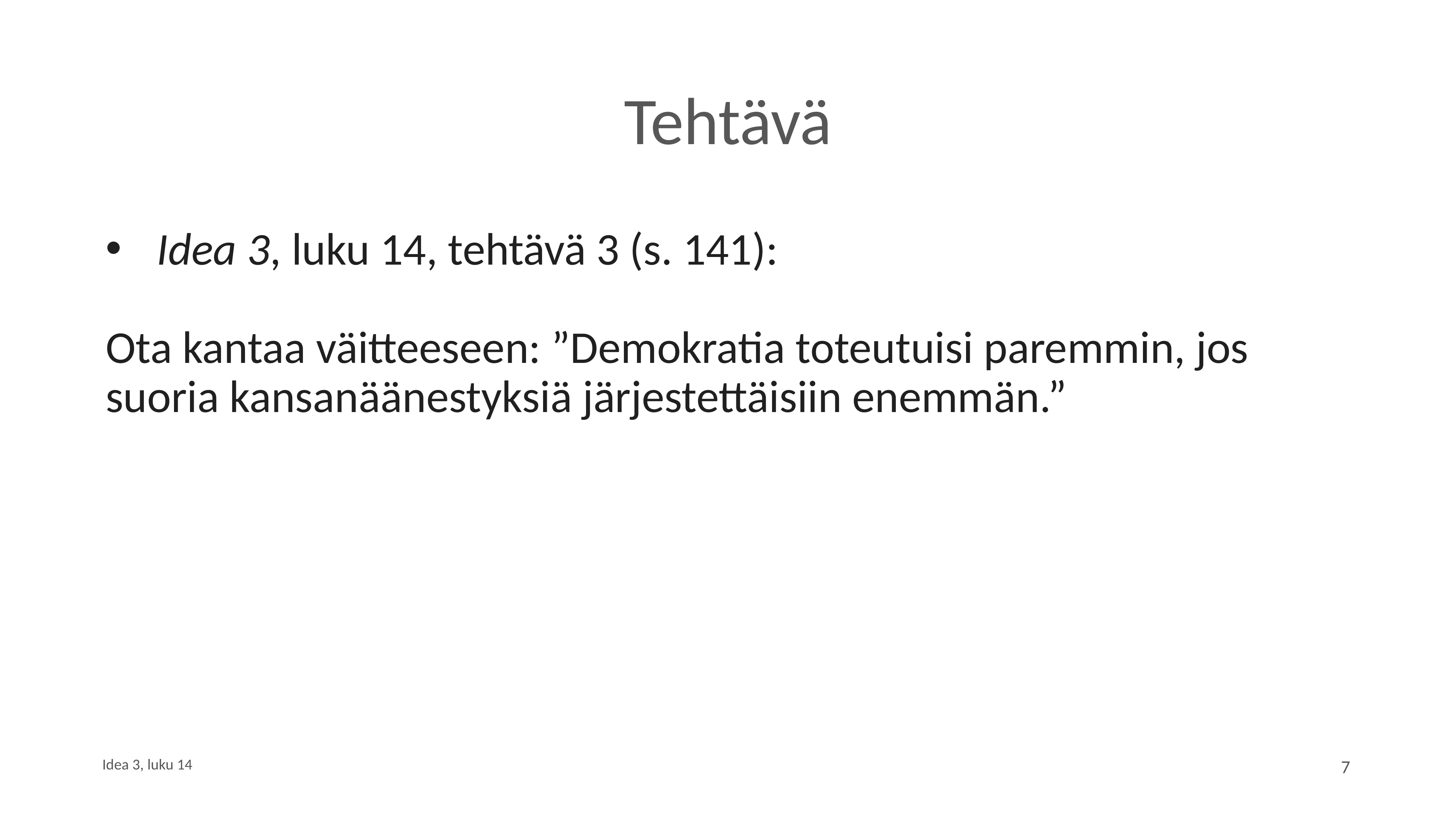

# Tehtävä
Idea 3, luku 14, tehtävä 3 (s. 141):

Ota kantaa väitteeseen: ”Demokratia toteutuisi paremmin, jos suoria kansanäänestyksiä järjestettäisiin enemmän.”
Idea 3, luku 14
7